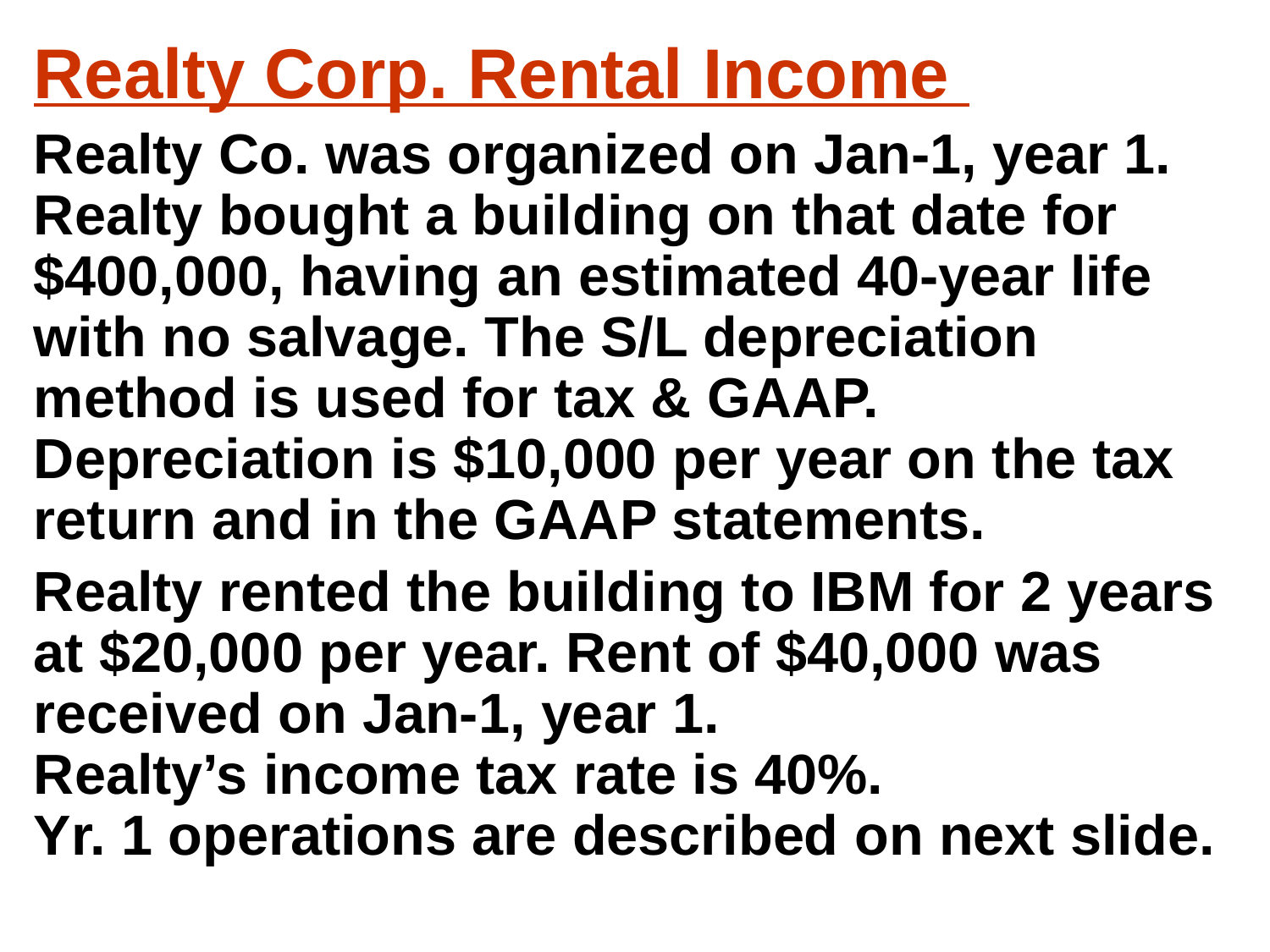

Realty Corp. Rental Income
Realty Co. was organized on Jan-1, year 1. Realty bought a building on that date for $400,000, having an estimated 40‑year life with no salvage. The S/L depreciation method is used for tax & GAAP. Depreciation is $10,000 per year on the tax return and in the GAAP statements.
Realty rented the building to IBM for 2 years at $20,000 per year. Rent of $40,000 was received on Jan-1, year 1.
Realty’s income tax rate is 40%.
Yr. 1 operations are described on next slide.